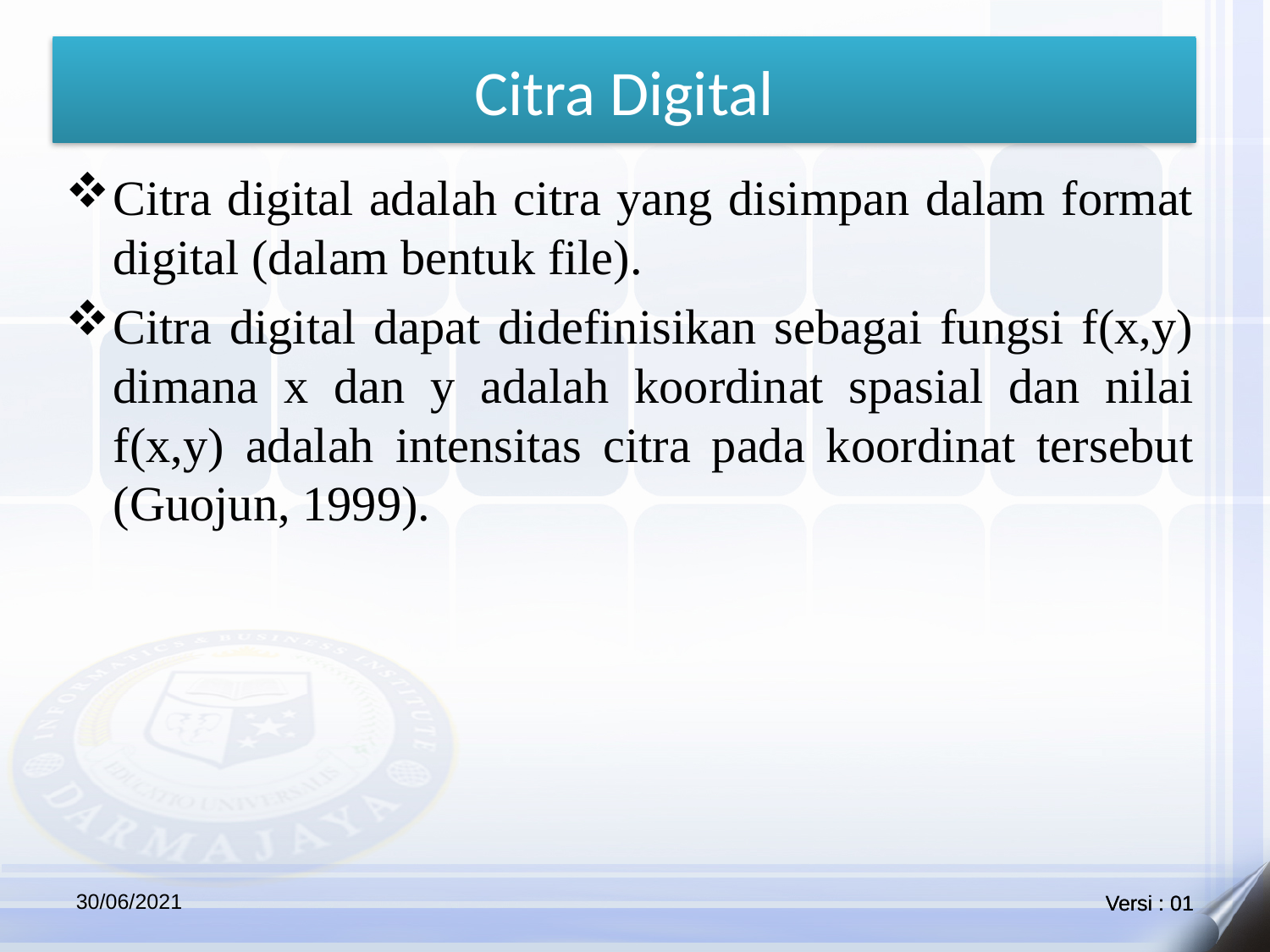

Citra Digital
Citra digital adalah citra yang disimpan dalam format digital (dalam bentuk file).
Citra digital dapat didefinisikan sebagai fungsi f(x,y) dimana x dan y adalah koordinat spasial dan nilai f(x,y) adalah intensitas citra pada koordinat tersebut (Guojun, 1999).
30/06/2021